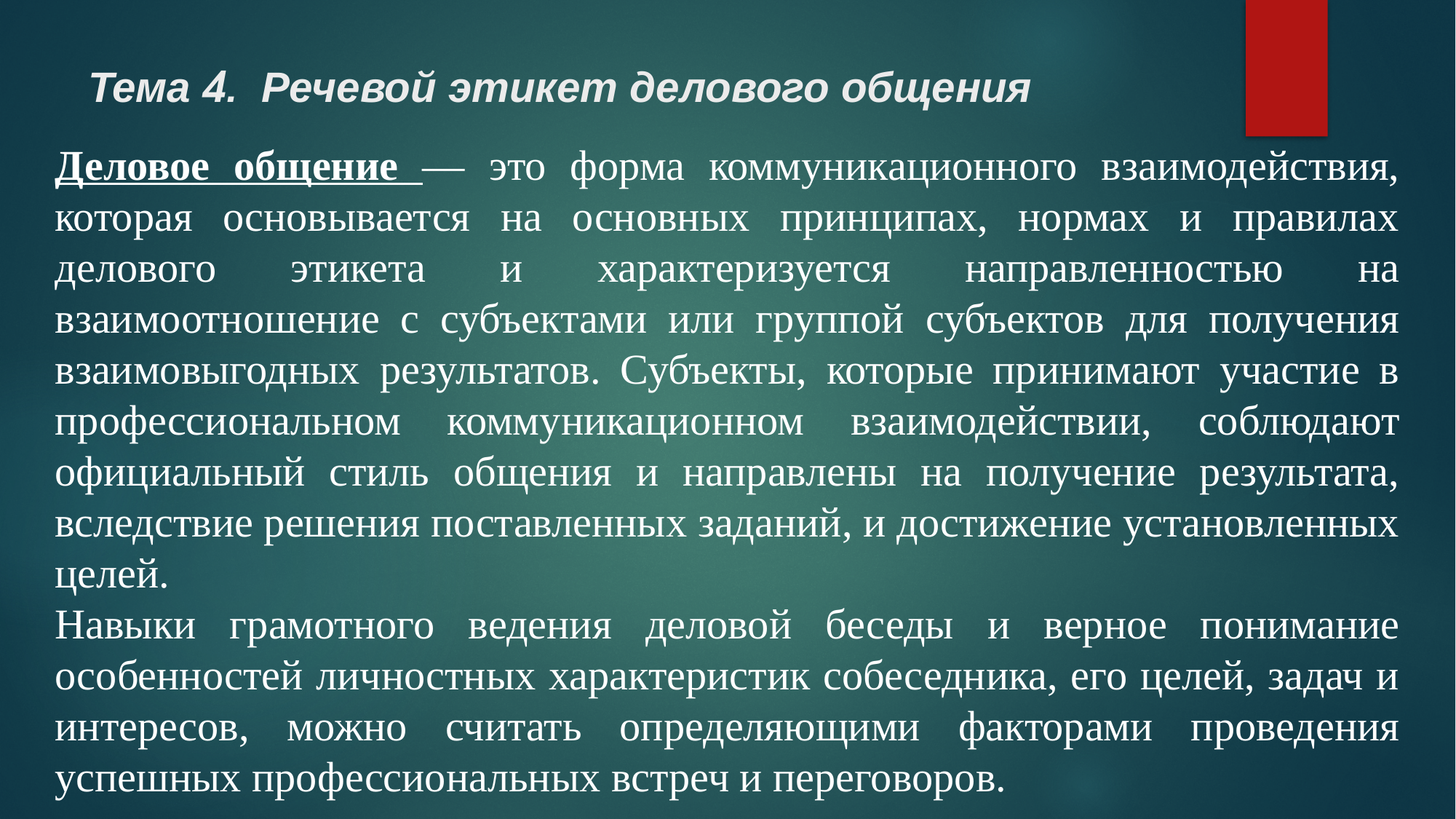

# Тема 4.  Речевой этикет делового общения
Деловое общение — это форма коммуникационного взаимодействия, которая основывается на основных принципах, нормах и правилах делового этикета и характеризуется направленностью на взаимоотношение с субъектами или группой субъектов для получения взаимовыгодных результатов. Субъекты, которые принимают участие в профессиональном коммуникационном взаимодействии, соблюдают официальный стиль общения и направлены на получение результата, вследствие решения поставленных заданий, и достижение установленных целей.
Навыки грамотного ведения деловой беседы и верное понимание особенностей личностных характеристик собеседника, его целей, задач и интересов, можно считать определяющими факторами проведения успешных профессиональных встреч и переговоров.